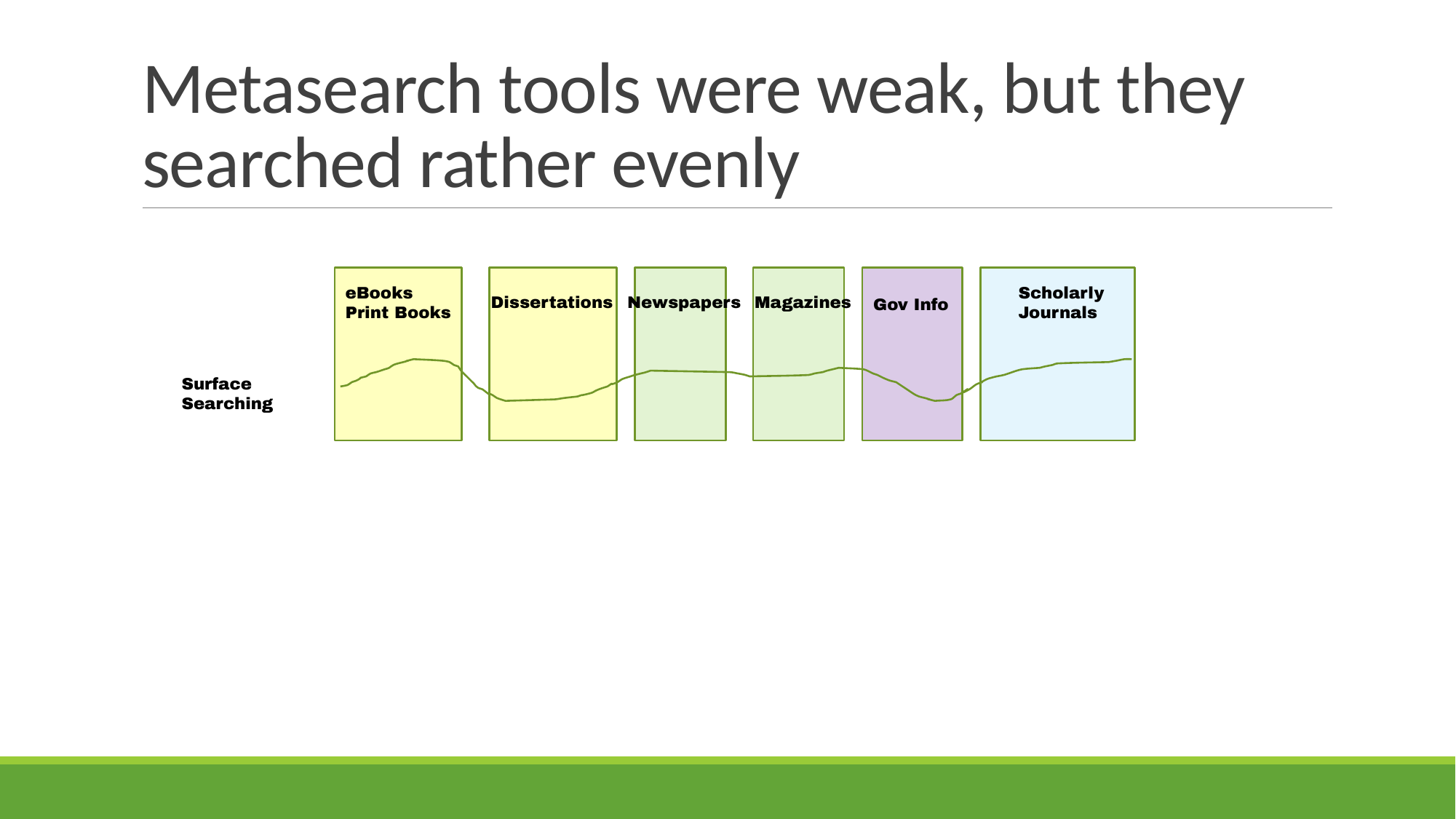

# Metasearch tools were weak, but they searched rather evenly

eBooks
Print Books
Scholarly Journals
Dissertations
Newspapers
Magazines
Gov Info

Surface Searching